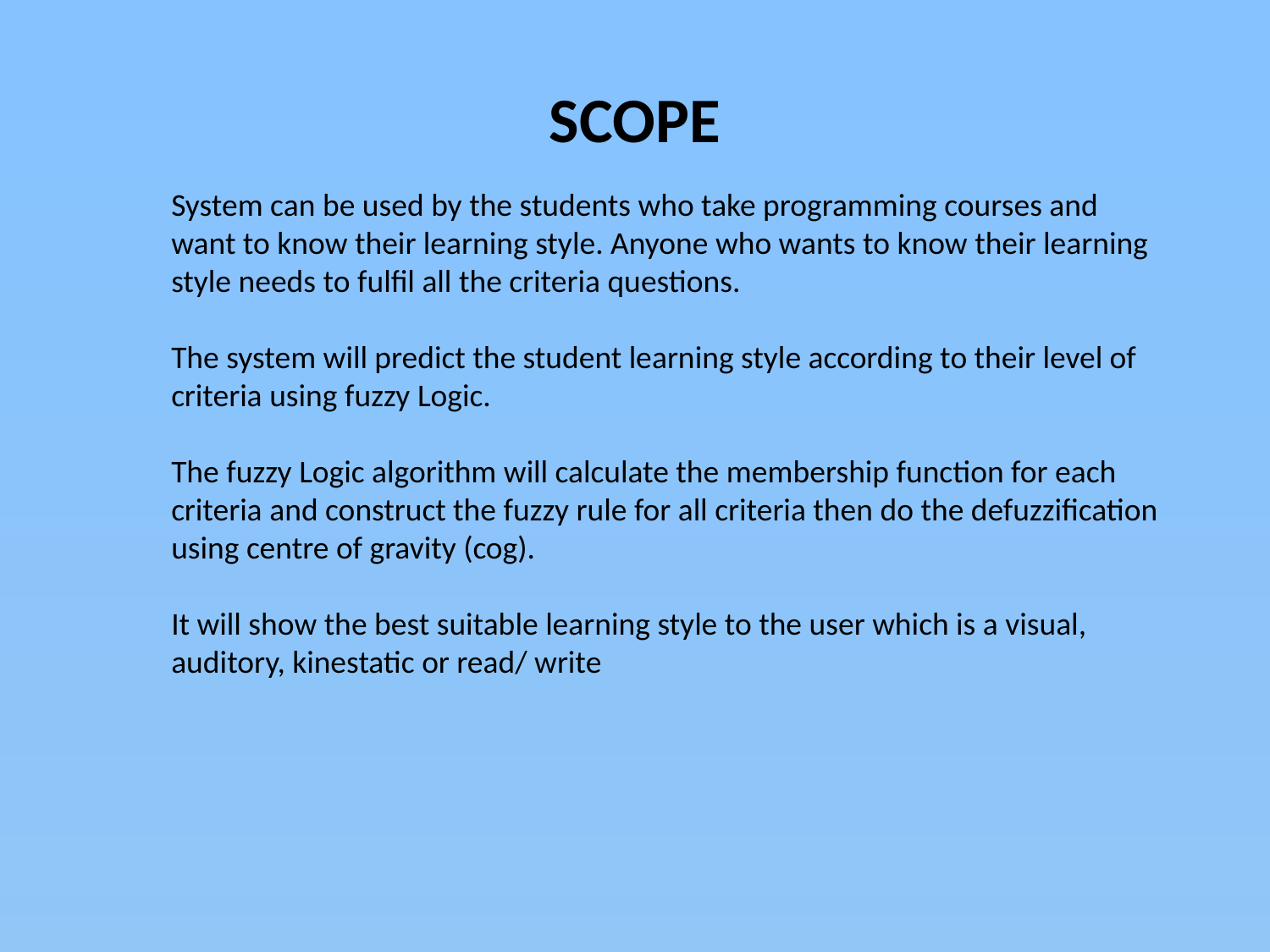

# SCOPE
System can be used by the students who take programming courses and want to know their learning style. Anyone who wants to know their learning style needs to fulfil all the criteria questions.

The system will predict the student learning style according to their level of criteria using fuzzy Logic.

The fuzzy Logic algorithm will calculate the membership function for each criteria and construct the fuzzy rule for all criteria then do the defuzzification using centre of gravity (cog).

It will show the best suitable learning style to the user which is a visual, auditory, kinestatic or read/ write